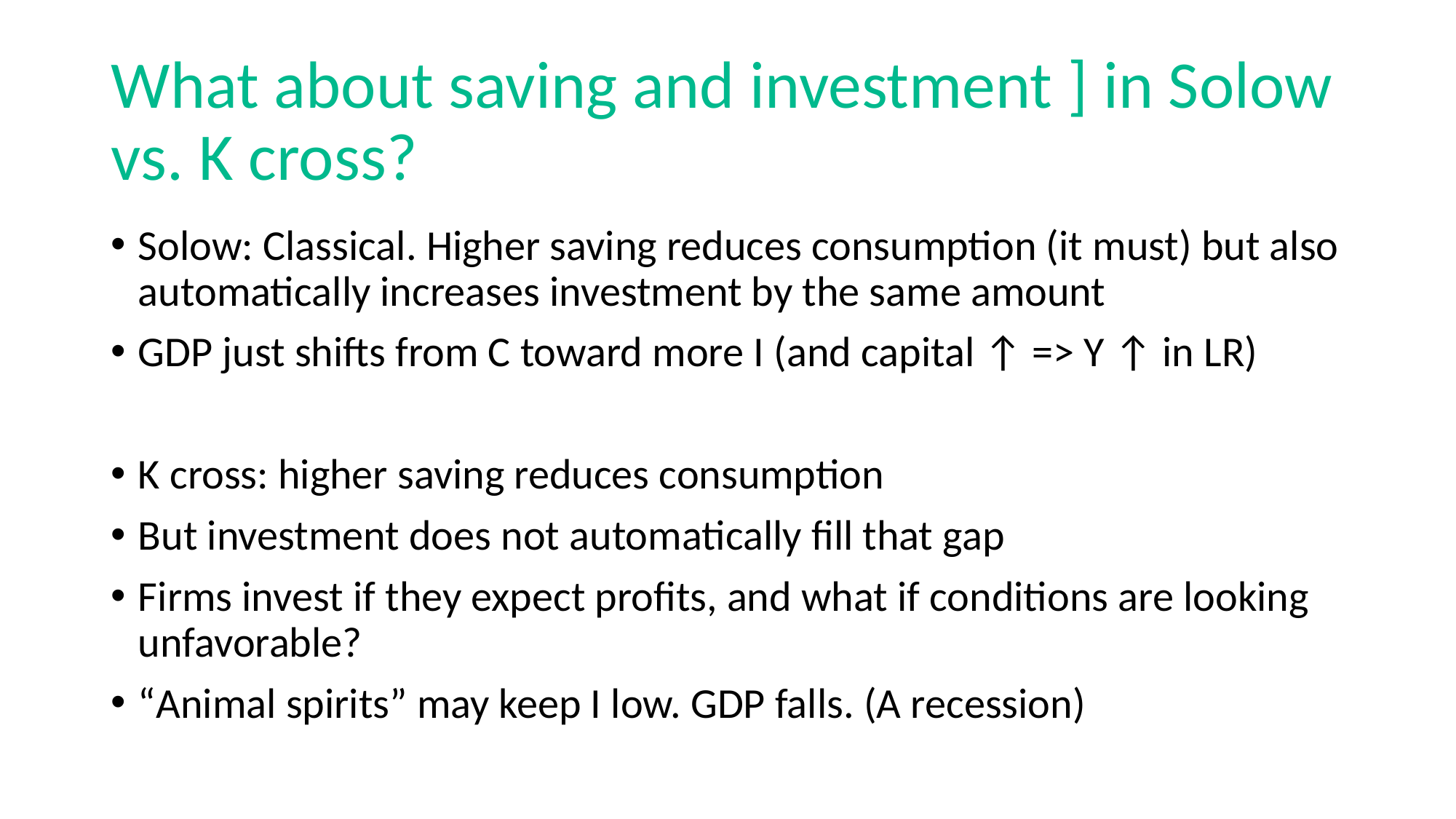

# What about saving and investment ] in Solow vs. K cross?
Solow: Classical. Higher saving reduces consumption (it must) but also automatically increases investment by the same amount
GDP just shifts from C toward more I (and capital ↑ => Y ↑ in LR)

K cross: higher saving reduces consumption
But investment does not automatically fill that gap
Firms invest if they expect profits, and what if conditions are looking unfavorable?
“Animal spirits” may keep I low. GDP falls. (A recession)